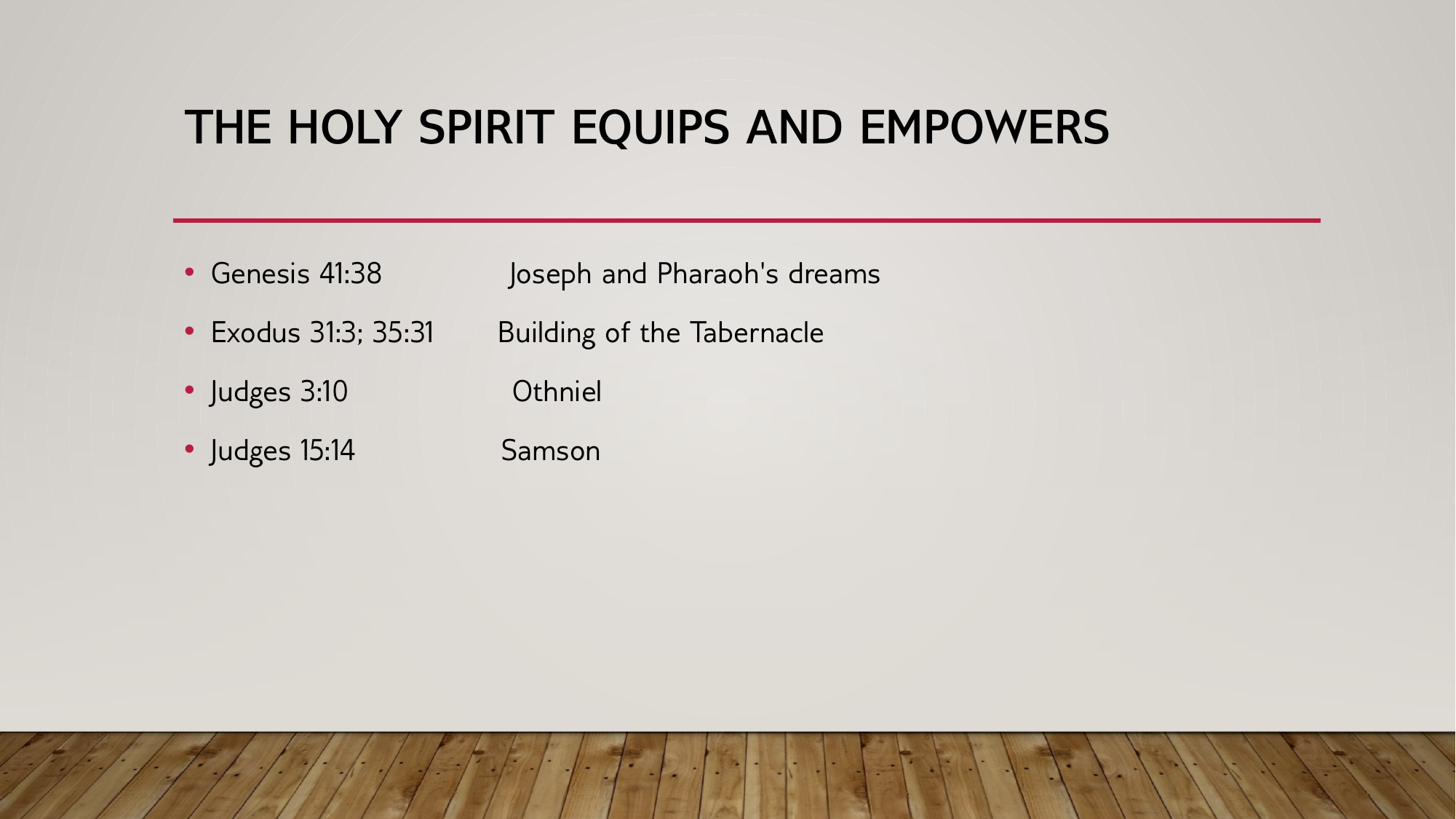

# THE HOLY SPIRIT EQUIPS AND EMPOWERS
Genesis 41:38              Joseph and Pharaoh's dreams
Exodus 31:3; 35:31       Building of the Tabernacle
Judges 3:10                  Othniel
Judges 15:14                Samson